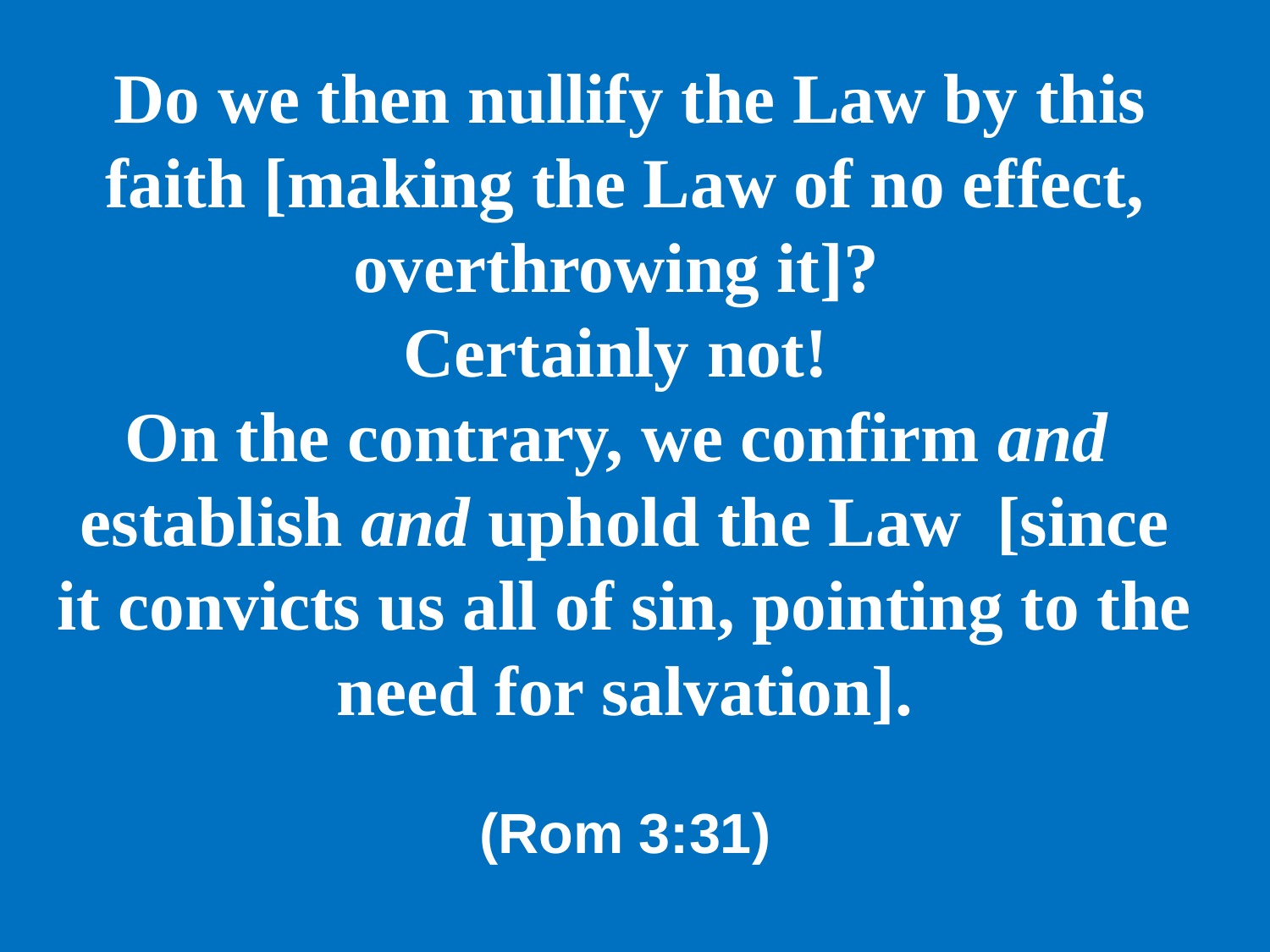

Do we then nullify the Law by this faith [making the Law of no effect, overthrowing it]?
Certainly not!
On the contrary, we confirm and  establish and uphold the Law  [since it convicts us all of sin, pointing to the need for salvation].

(Rom 3:31)